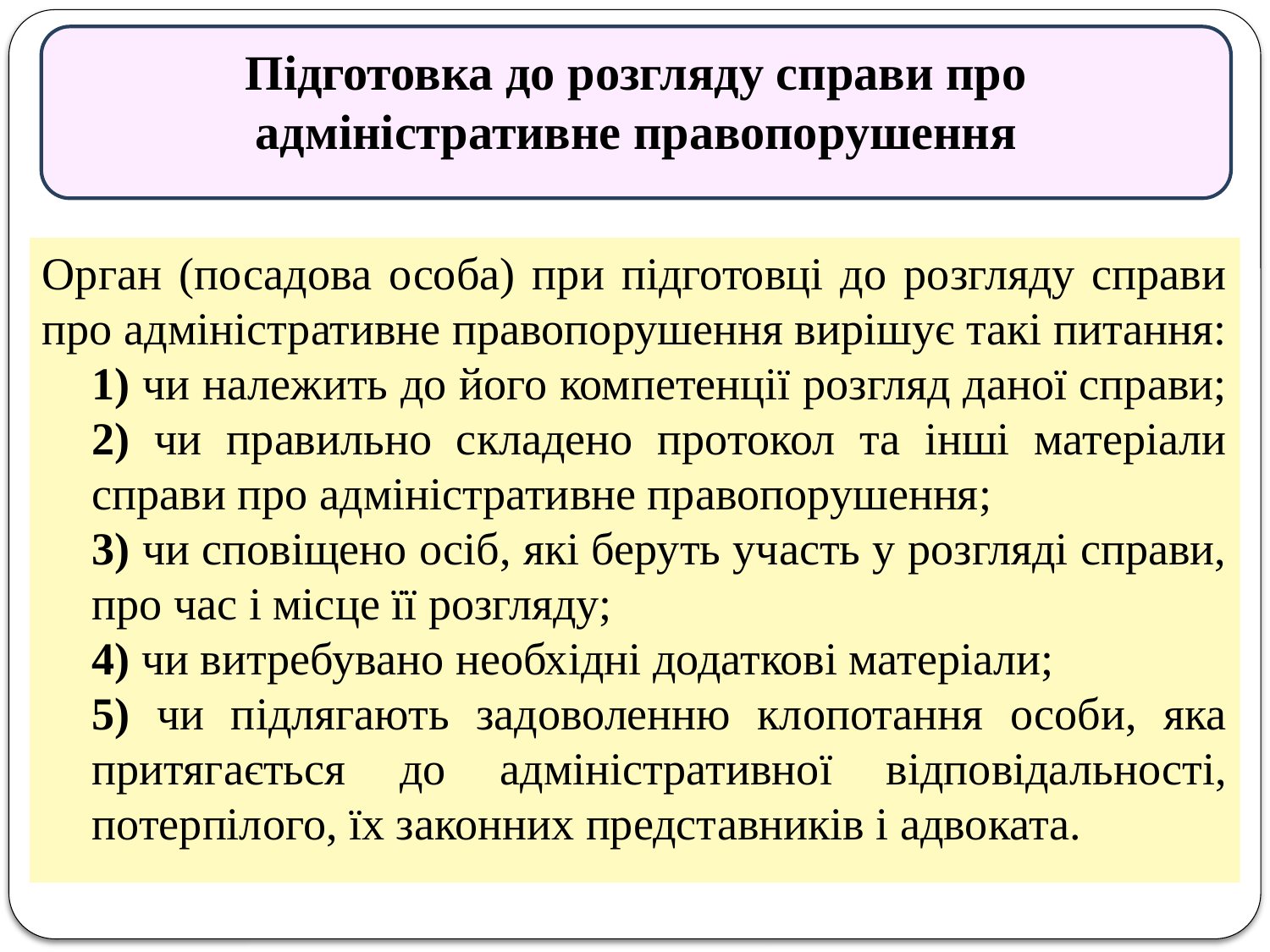

Підготовка до розгляду справи про адміністративне правопорушення
Орган (посадова особа) при підготовці до розгляду справи про адміністративне правопорушення вирішує такі питання:
1) чи належить до його компетенції розгляд даної справи;
2) чи правильно складено протокол та інші матеріали справи про адміністративне правопорушення;
3) чи сповіщено осіб, які беруть участь у розгляді справи, про час і місце її розгляду;
4) чи витребувано необхідні додаткові матеріали;
5) чи підлягають задоволенню клопотання особи, яка притягається до адміністративної відповідальності, потерпілого, їх законних представників і адвоката.